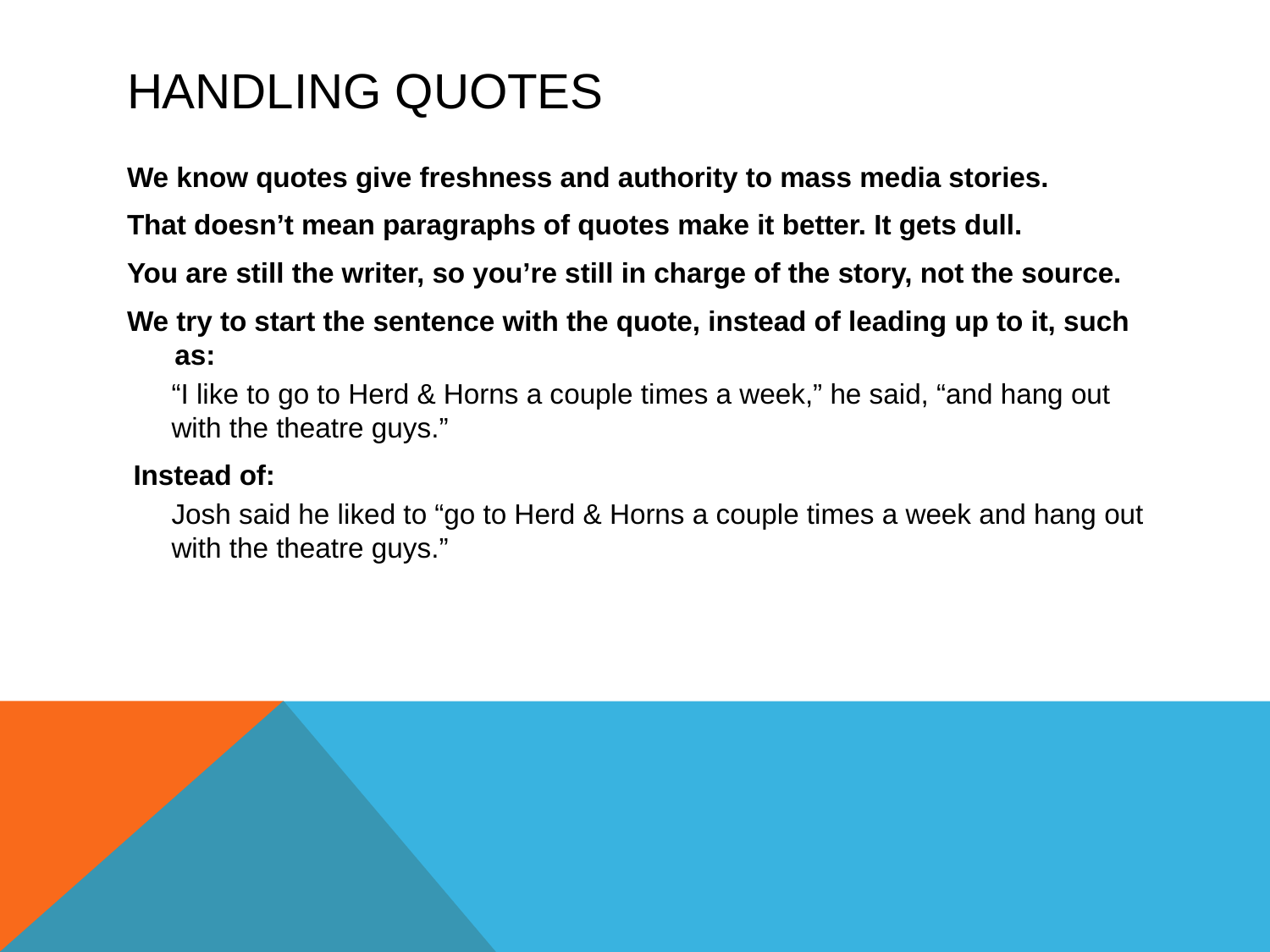

# Handling quotes
We know quotes give freshness and authority to mass media stories.
That doesn’t mean paragraphs of quotes make it better. It gets dull.
You are still the writer, so you’re still in charge of the story, not the source.
We try to start the sentence with the quote, instead of leading up to it, such as:
“I like to go to Herd & Horns a couple times a week,” he said, “and hang out with the theatre guys.”
Instead of:
Josh said he liked to “go to Herd & Horns a couple times a week and hang out with the theatre guys.”